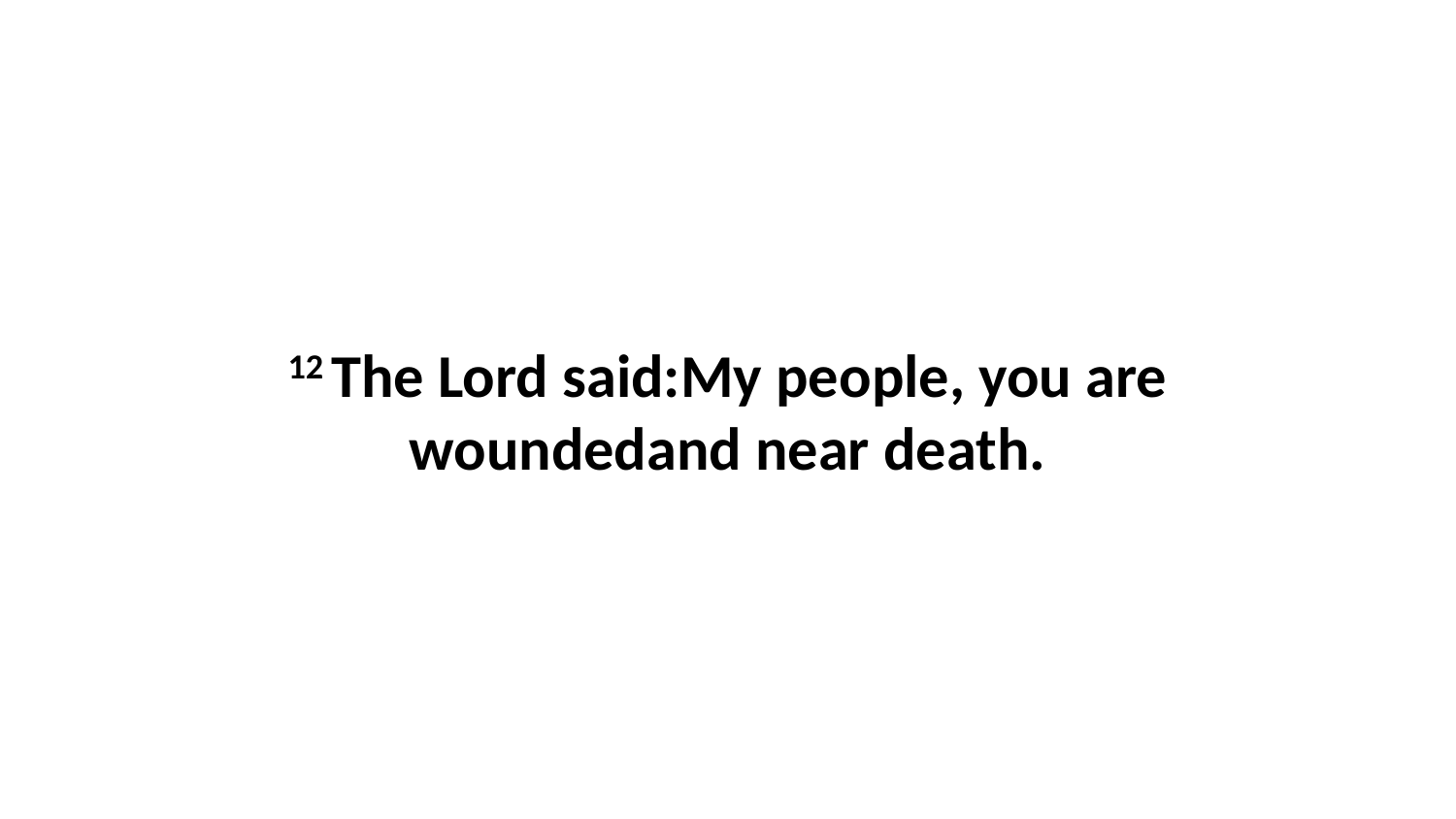

12 The Lord said:My people, you are woundedand near death.